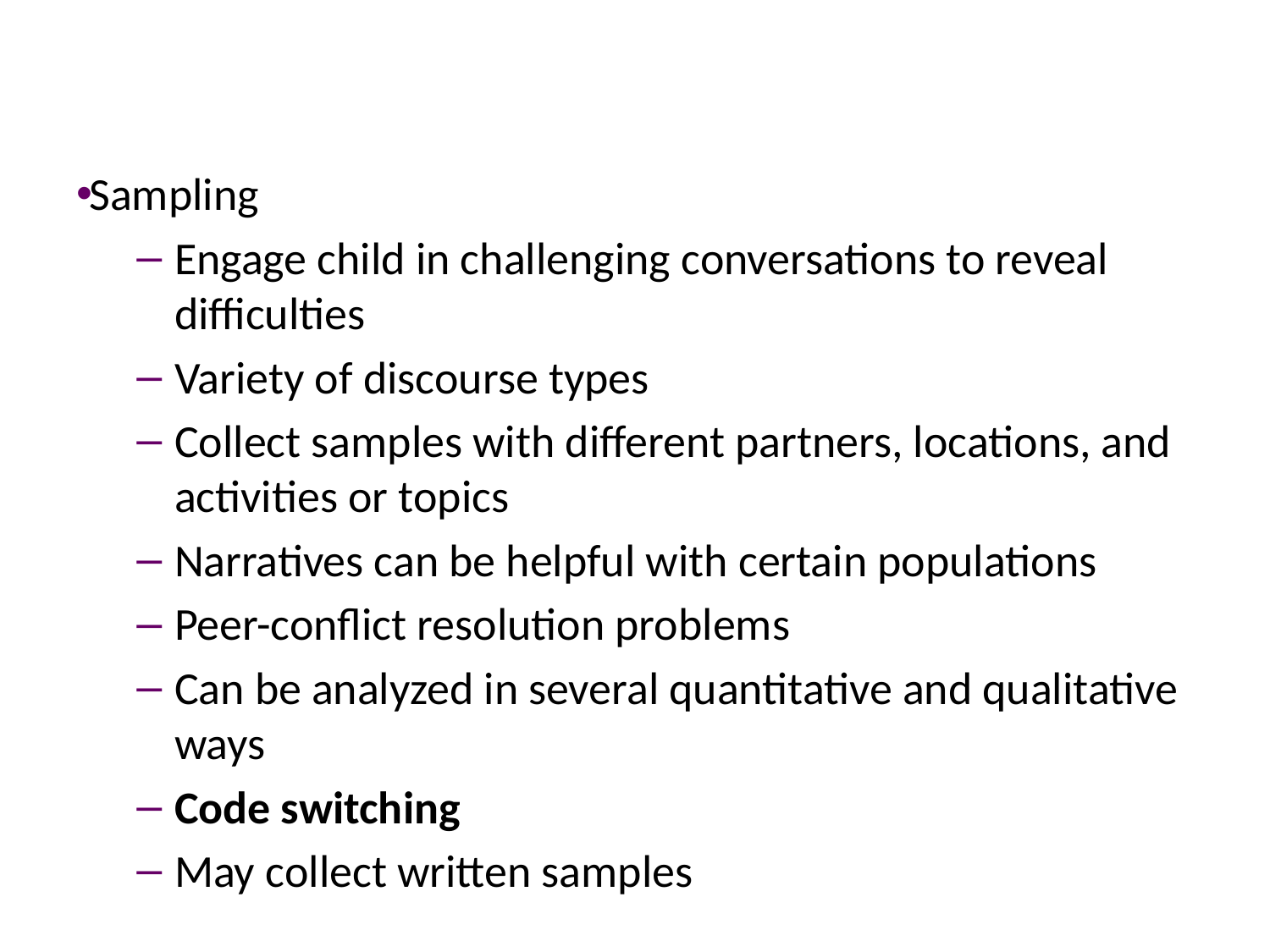

#
Sampling
Engage child in challenging conversations to reveal difficulties
Variety of discourse types
Collect samples with different partners, locations, and activities or topics
Narratives can be helpful with certain populations
Peer-conflict resolution problems
Can be analyzed in several quantitative and qualitative ways
Code switching
May collect written samples